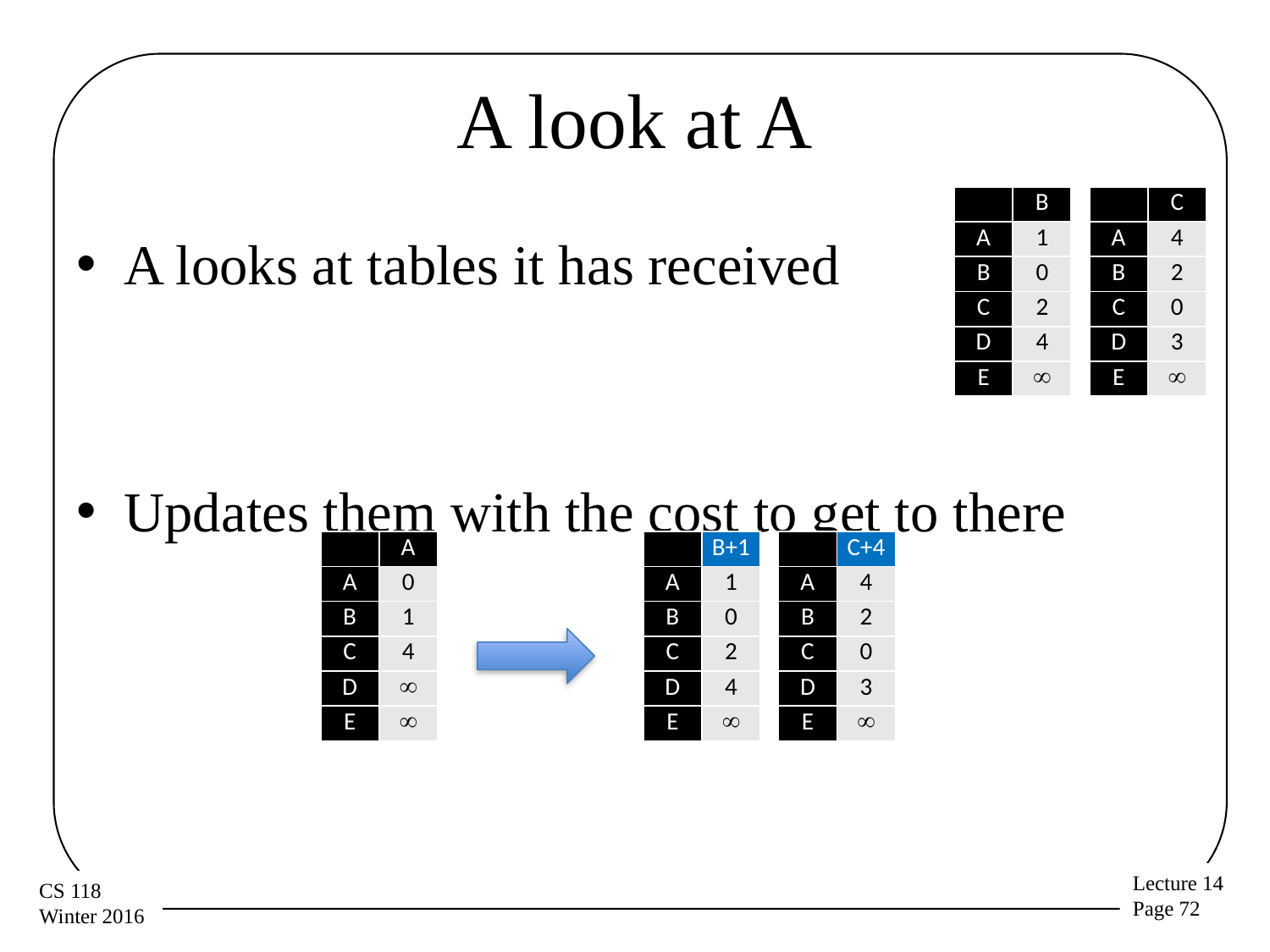

# A look at A
|  | B |
| --- | --- |
| A | 1 |
| B | 0 |
| C | 2 |
| D | 4 |
| E | ∞ |
|  | C |
| --- | --- |
| A | 4 |
| B | 2 |
| C | 0 |
| D | 3 |
| E | ∞ |
A looks at tables it has received

Updates them with the cost to get to there
|  | A |
| --- | --- |
| A | 0 |
| B | 1 |
| C | 4 |
| D | ∞ |
| E | ∞ |
|  | B+1 |
| --- | --- |
| A | 1 |
| B | 0 |
| C | 2 |
| D | 4 |
| E | ∞ |
|  | C+4 |
| --- | --- |
| A | 4 |
| B | 2 |
| C | 0 |
| D | 3 |
| E | ∞ |